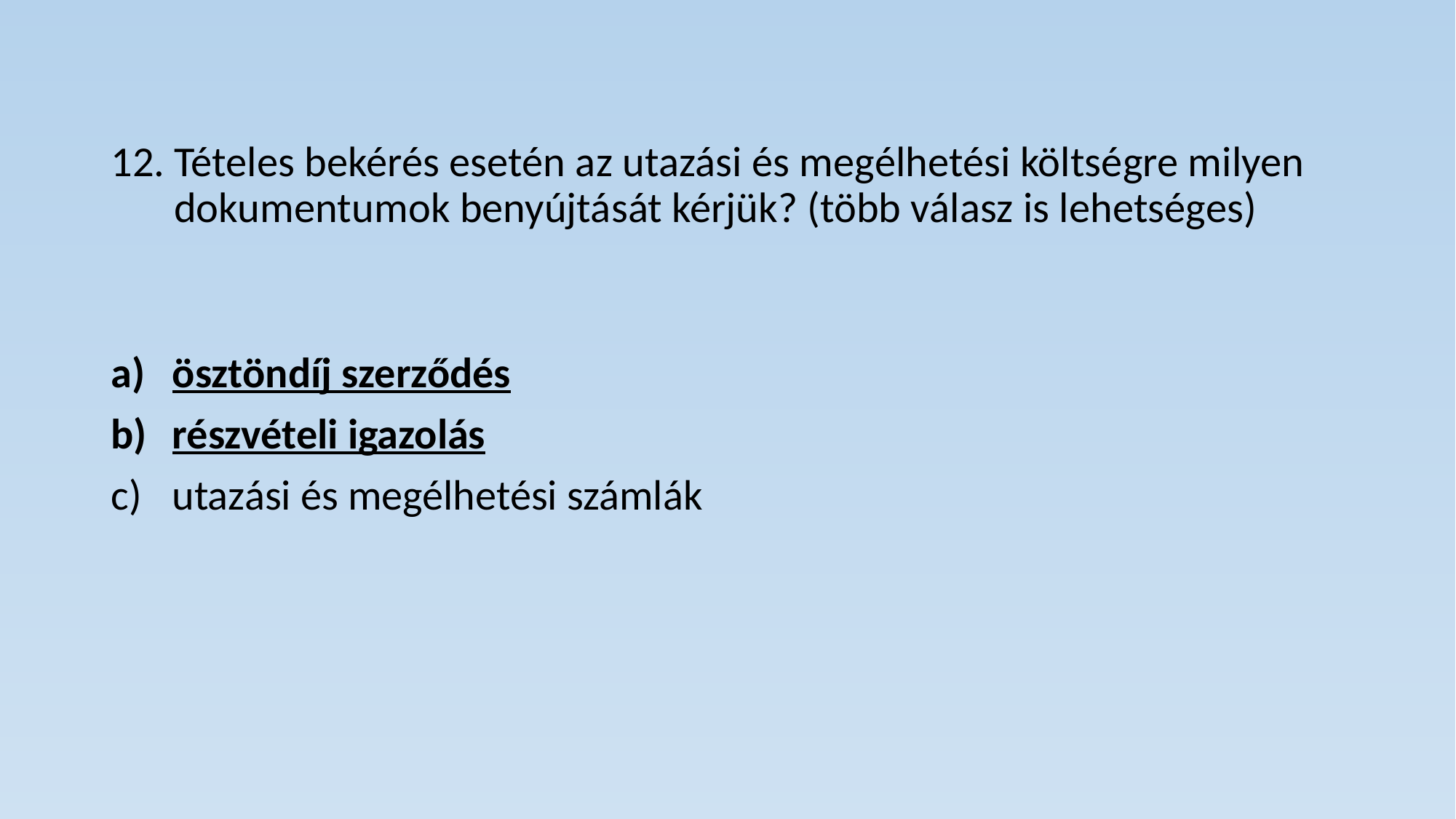

# Tételes bekérés esetén az utazási és megélhetési költségre milyen dokumentumok benyújtását kérjük? (több válasz is lehetséges)
ösztöndíj szerződés
részvételi igazolás
utazási és megélhetési számlák